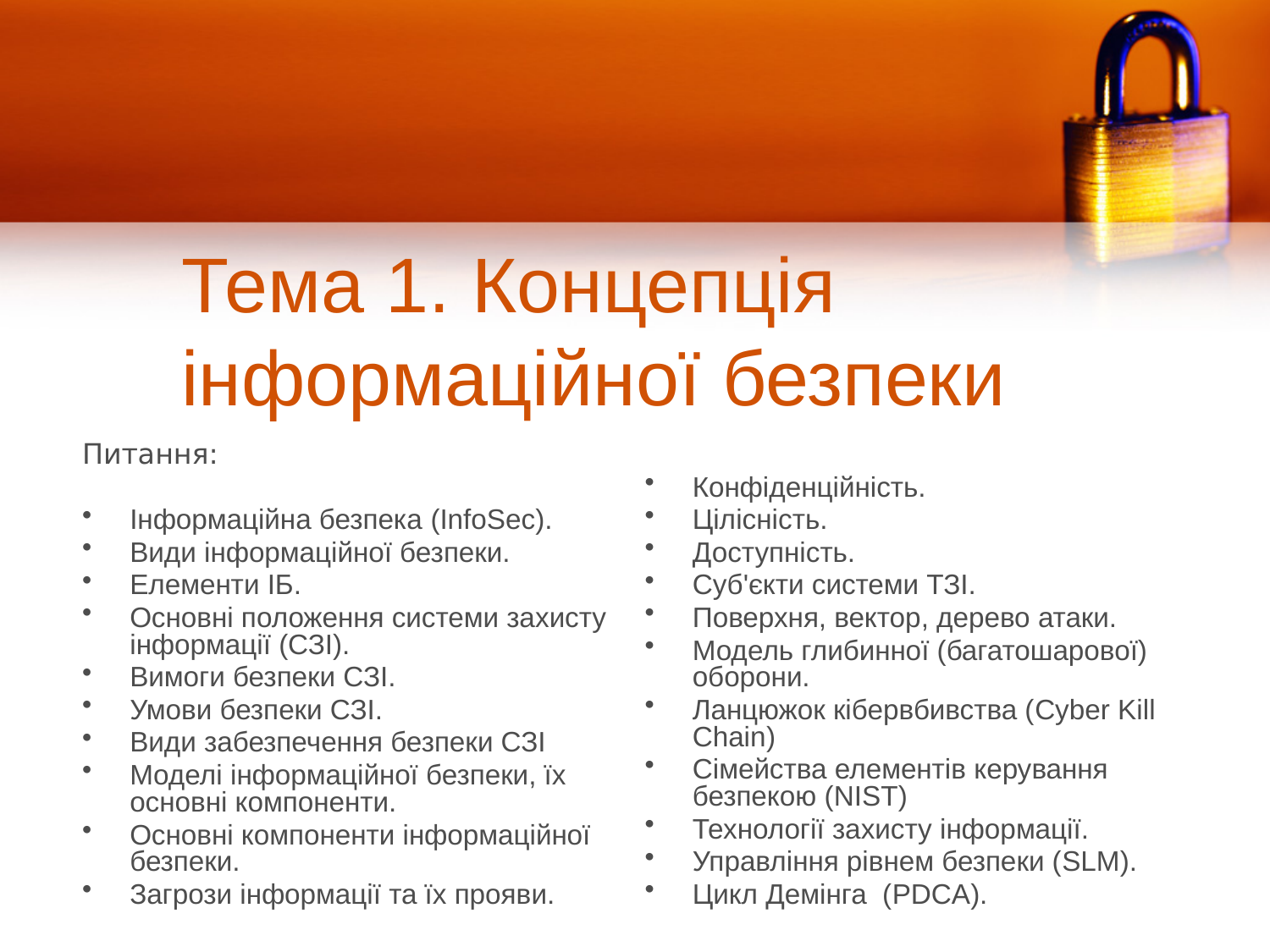

# Тема 1. Концепція інформаційної безпеки
Питання:

Інформаційна безпека (InfoSec).
Види інформаційної безпеки.
Елементи ІБ.
Основні положення системи захисту інформації (СЗІ).
Вимоги безпеки СЗІ.
Умови безпеки СЗІ.
Види забезпечення безпеки СЗІ
Моделі інформаційної безпеки, їх основні компоненти.
Основні компоненти інформаційної безпеки.
Загрози інформації та їх прояви.

Конфіденційність.
Цілісність.
Доступність.
Суб'єкти системи ТЗІ.
Поверхня, вектор, дерево атаки.
Модель глибинної (багатошарової) оборони.
Ланцюжок кібервбивства (Cyber Kill Chain)
Сімейства елементів керування безпекою (NIST)
Технології захисту інформації.
Управління рівнем безпеки (SLM).
Цикл Демінга  (PDCA).